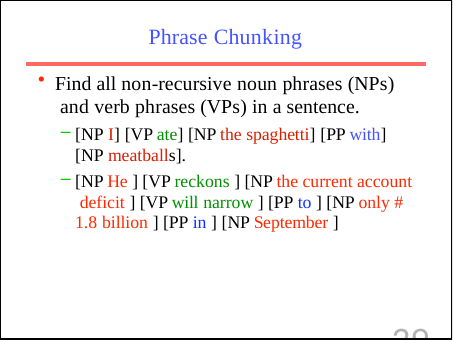

# Phrase Chunking
Find all non-recursive noun phrases (NPs)  and verb phrases (VPs) in a sentence.
[NP I] [VP ate] [NP the spaghetti] [PP with]  [NP meatballs].
[NP He ] [VP reckons ] [NP the current account  deficit ] [VP will narrow ] [PP to ] [NP only #
1.8 billion ] [PP in ] [NP September ]
39